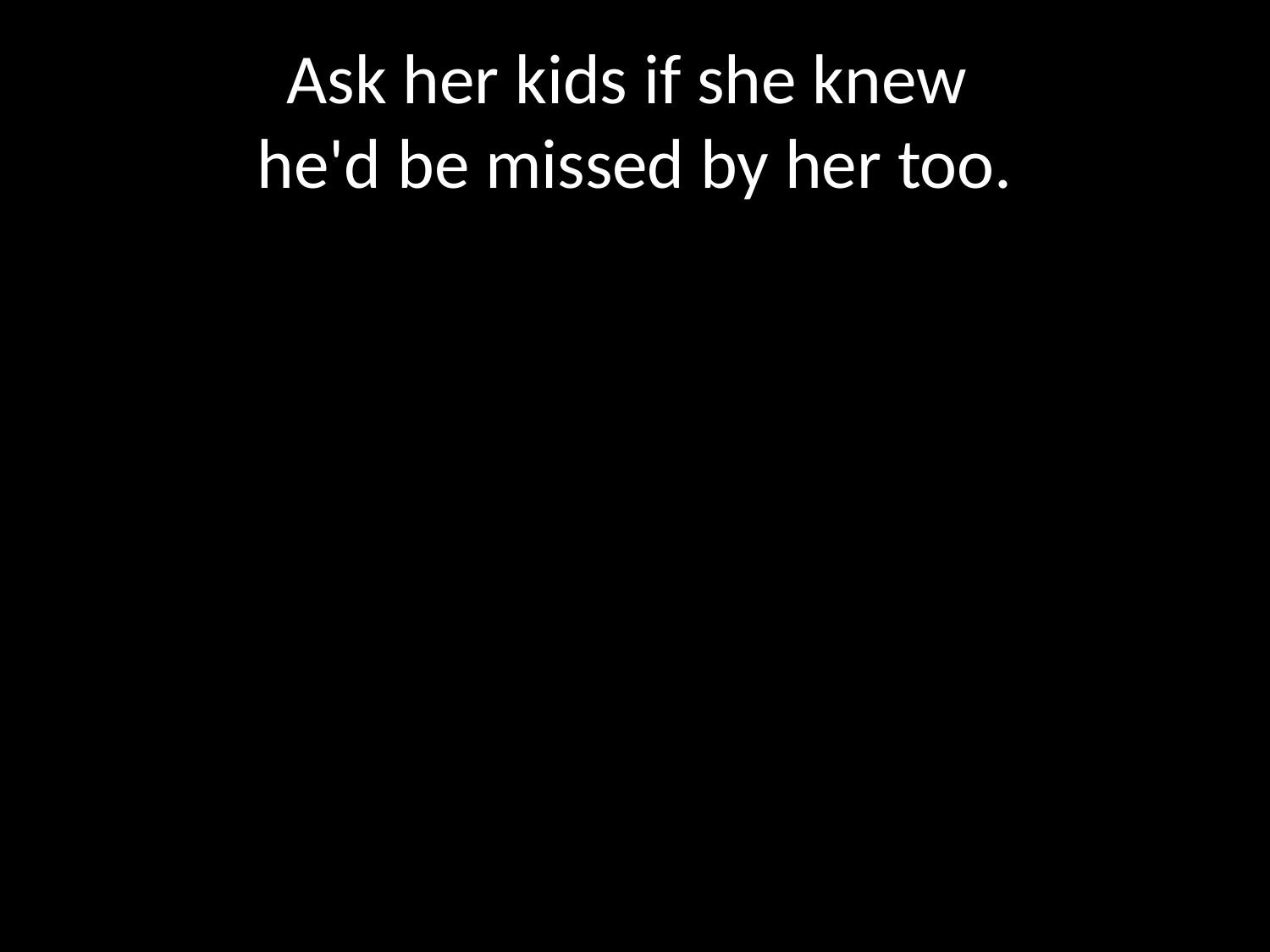

# Ask her kids if she knew he'd be missed by her too.